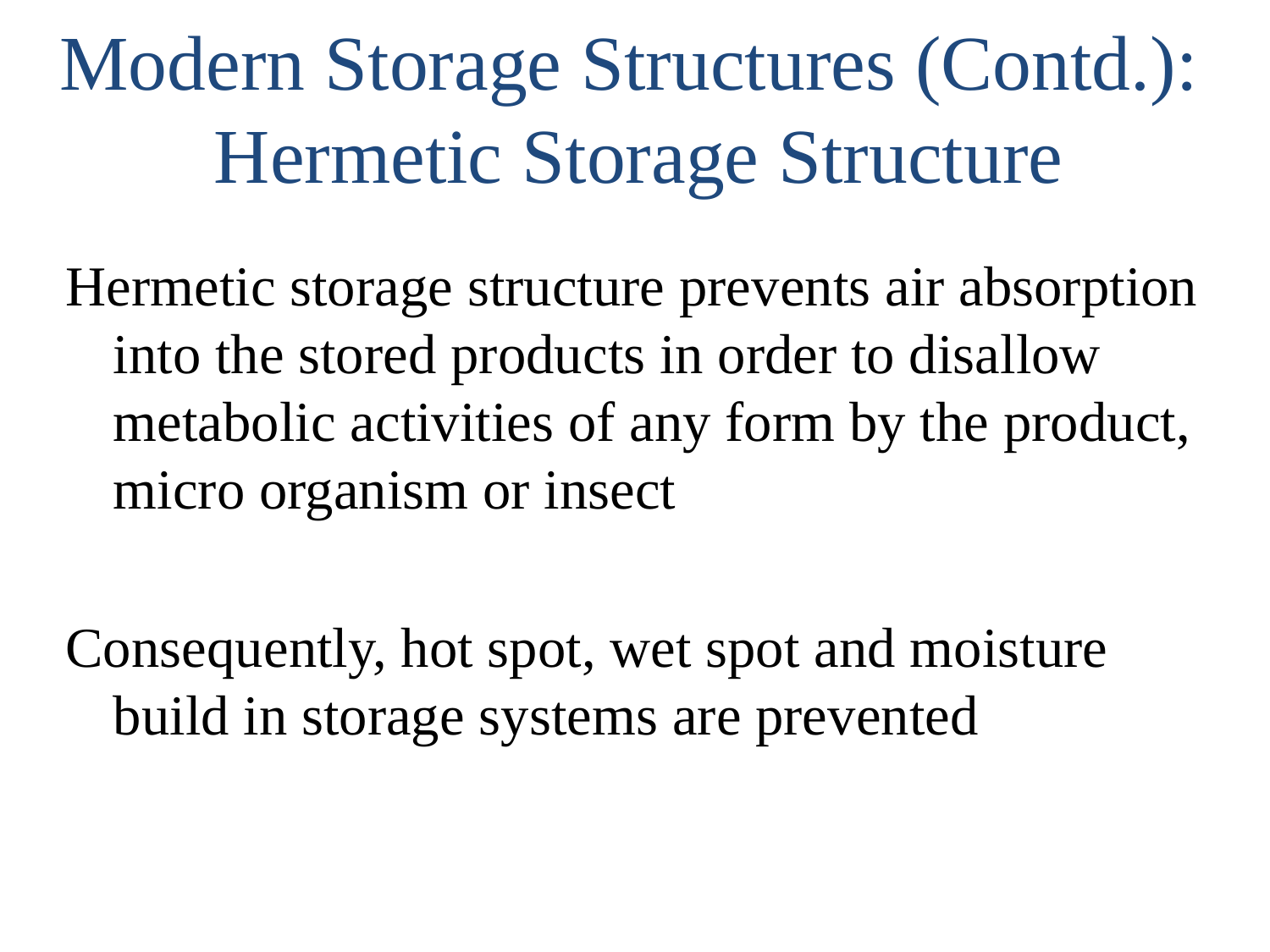

# Modern Storage Structures (Contd.): Hermetic Storage Structure
Hermetic storage structure prevents air absorption into the stored products in order to disallow metabolic activities of any form by the product, micro organism or insect

Consequently, hot spot, wet spot and moisture build in storage systems are prevented